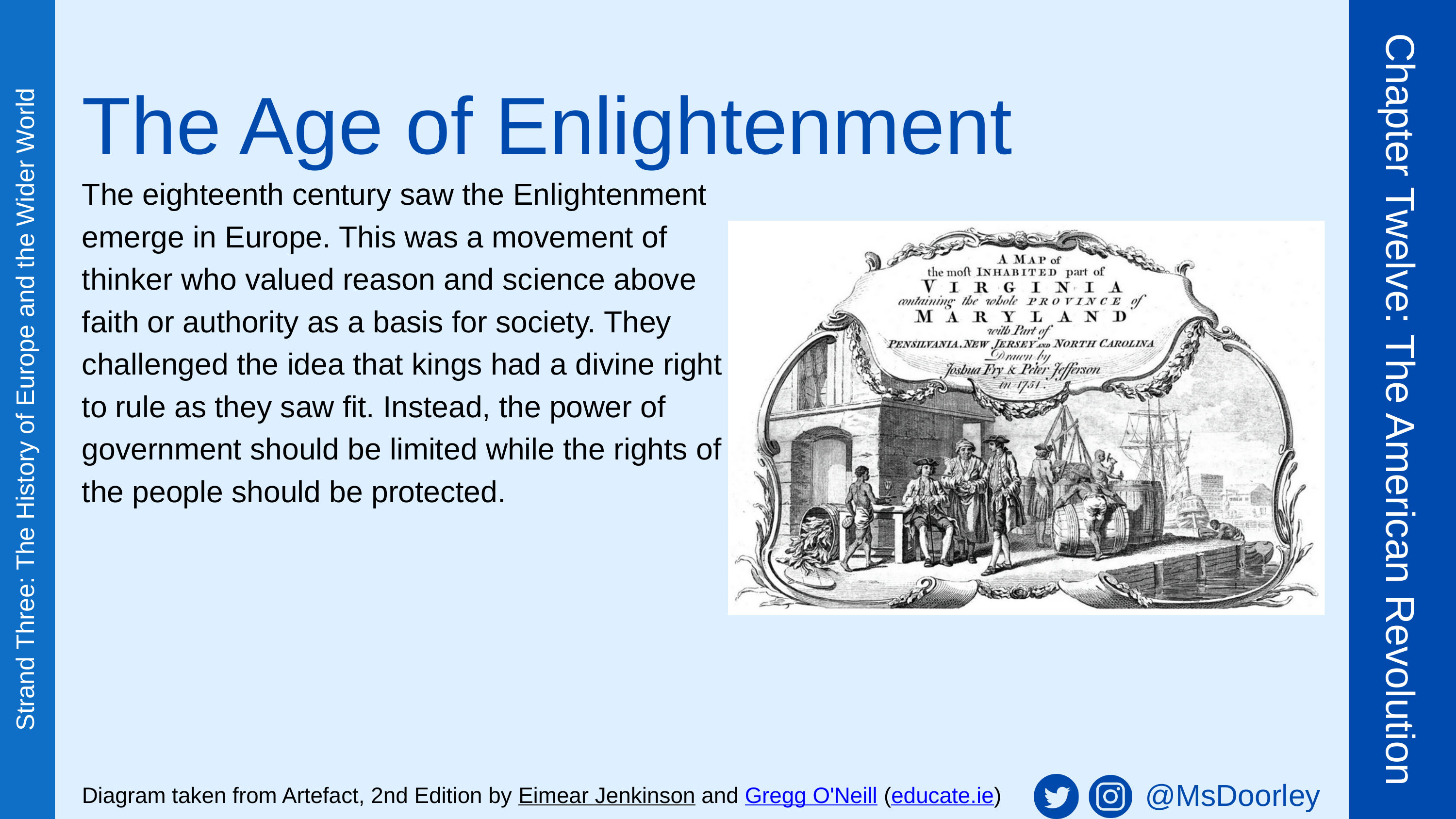

The Age of Enlightenment
The eighteenth century saw the Enlightenment emerge in Europe. This was a movement of thinker who valued reason and science above faith or authority as a basis for society. They challenged the idea that kings had a divine right to rule as they saw fit. Instead, the power of government should be limited while the rights of the people should be protected.

Chapter Twelve: The American Revolution
Strand Three: The History of Europe and the Wider World

@MsDoorley

Diagram taken from Artefact, 2nd Edition by Eimear Jenkinson and Gregg O'Neill (educate.ie)